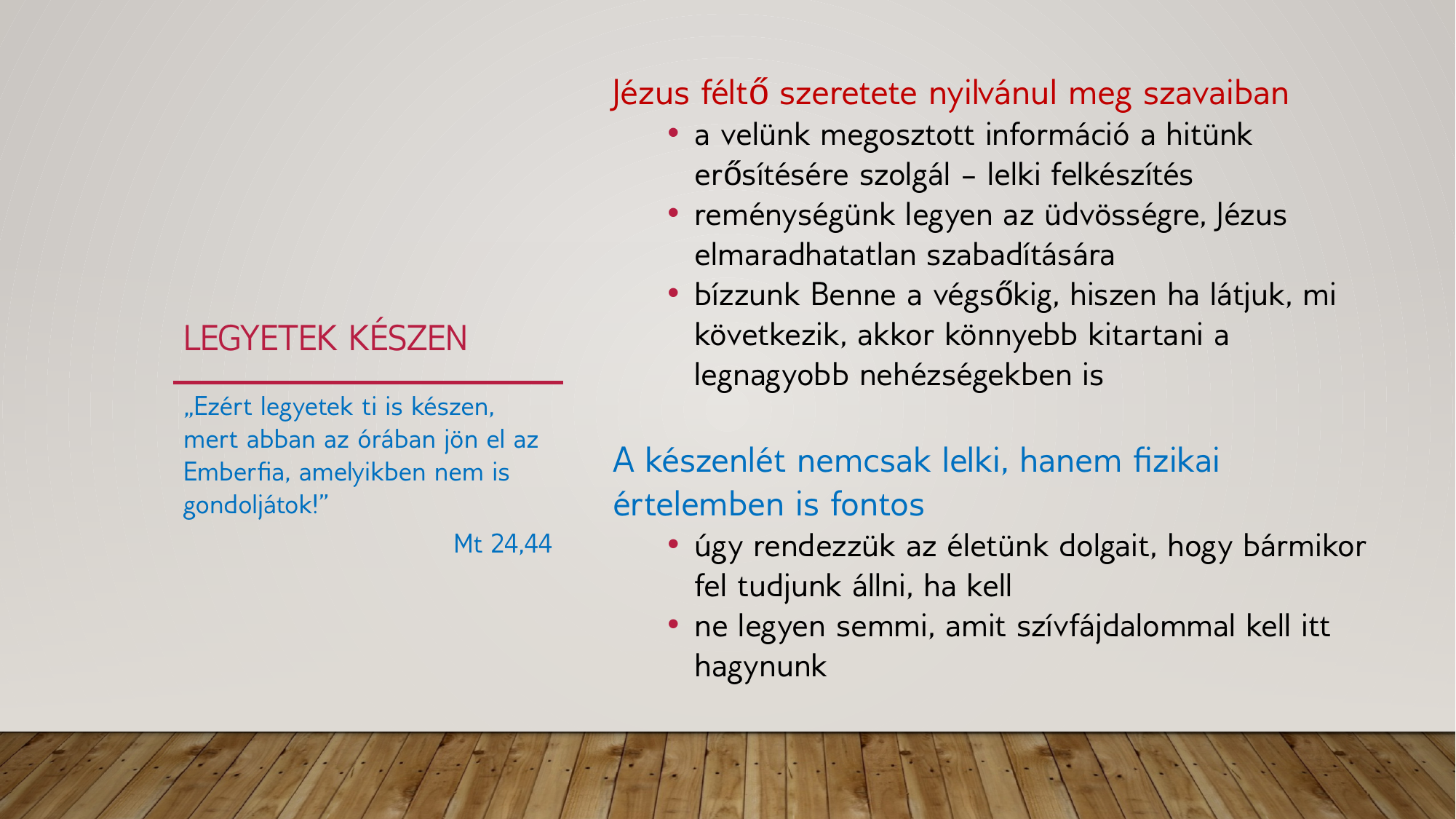

Jézus féltő szeretete nyilvánul meg szavaiban
a velünk megosztott információ a hitünk erősítésére szolgál – lelki felkészítés
reménységünk legyen az üdvösségre, Jézus elmaradhatatlan szabadítására
bízzunk Benne a végsőkig, hiszen ha látjuk, mi következik, akkor könnyebb kitartani a legnagyobb nehézségekben is

A készenlét nemcsak lelki, hanem fizikai értelemben is fontos
úgy rendezzük az életünk dolgait, hogy bármikor fel tudjunk állni, ha kell
ne legyen semmi, amit szívfájdalommal kell itt hagynunk
# Legyetek készen
„Ezért legyetek ti is készen, mert abban az órában jön el az Emberfia, amelyikben nem is gondoljátok!”
Mt 24,44